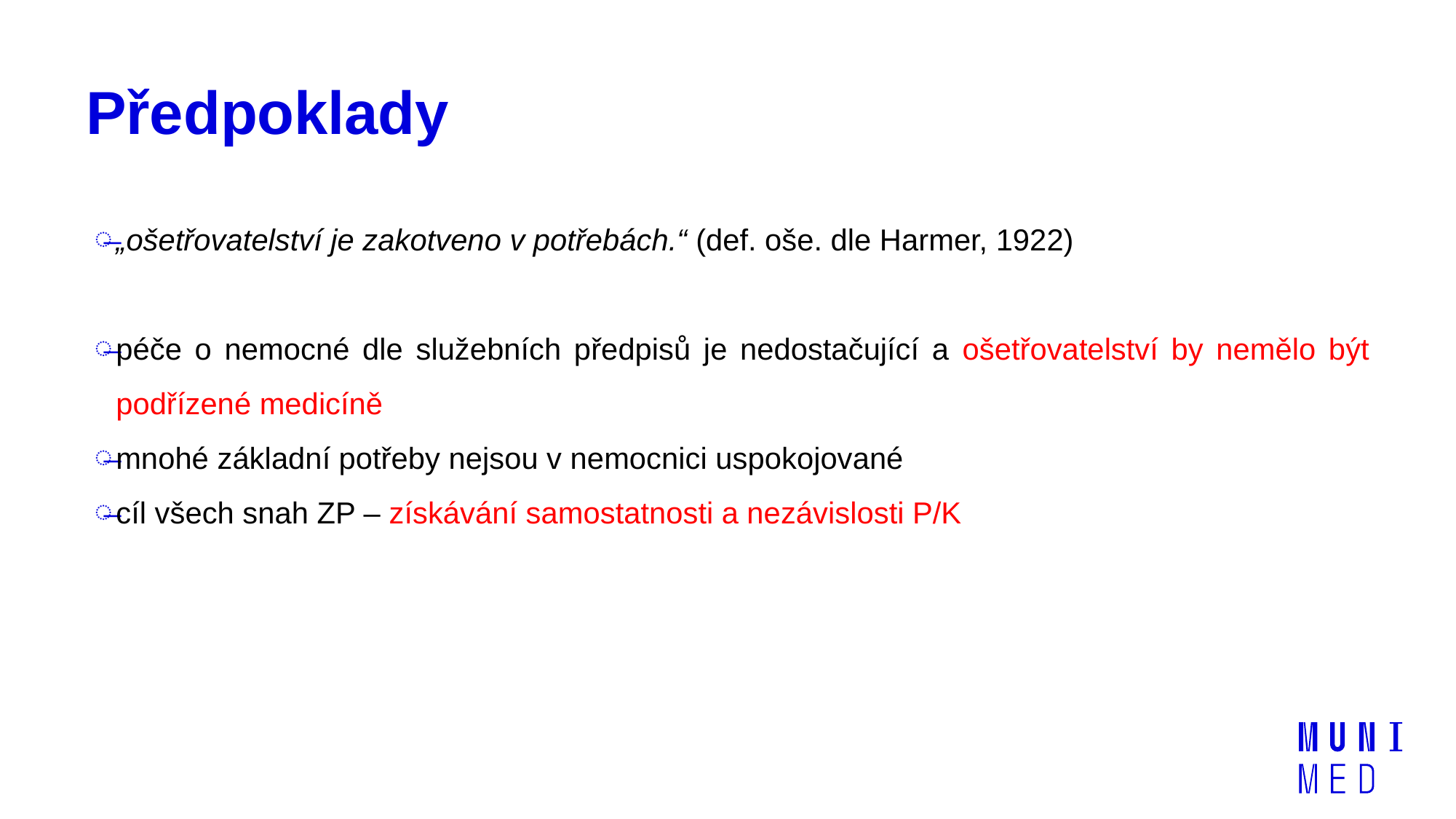

# Předpoklady
„ošetřovatelství je zakotveno v potřebách.“ (def. oše. dle Harmer, 1922)

péče o nemocné dle služebních předpisů je nedostačující a ošetřovatelství by nemělo být podřízené medicíně
mnohé základní potřeby nejsou v nemocnici uspokojované
cíl všech snah ZP – získávání samostatnosti a nezávislosti P/K